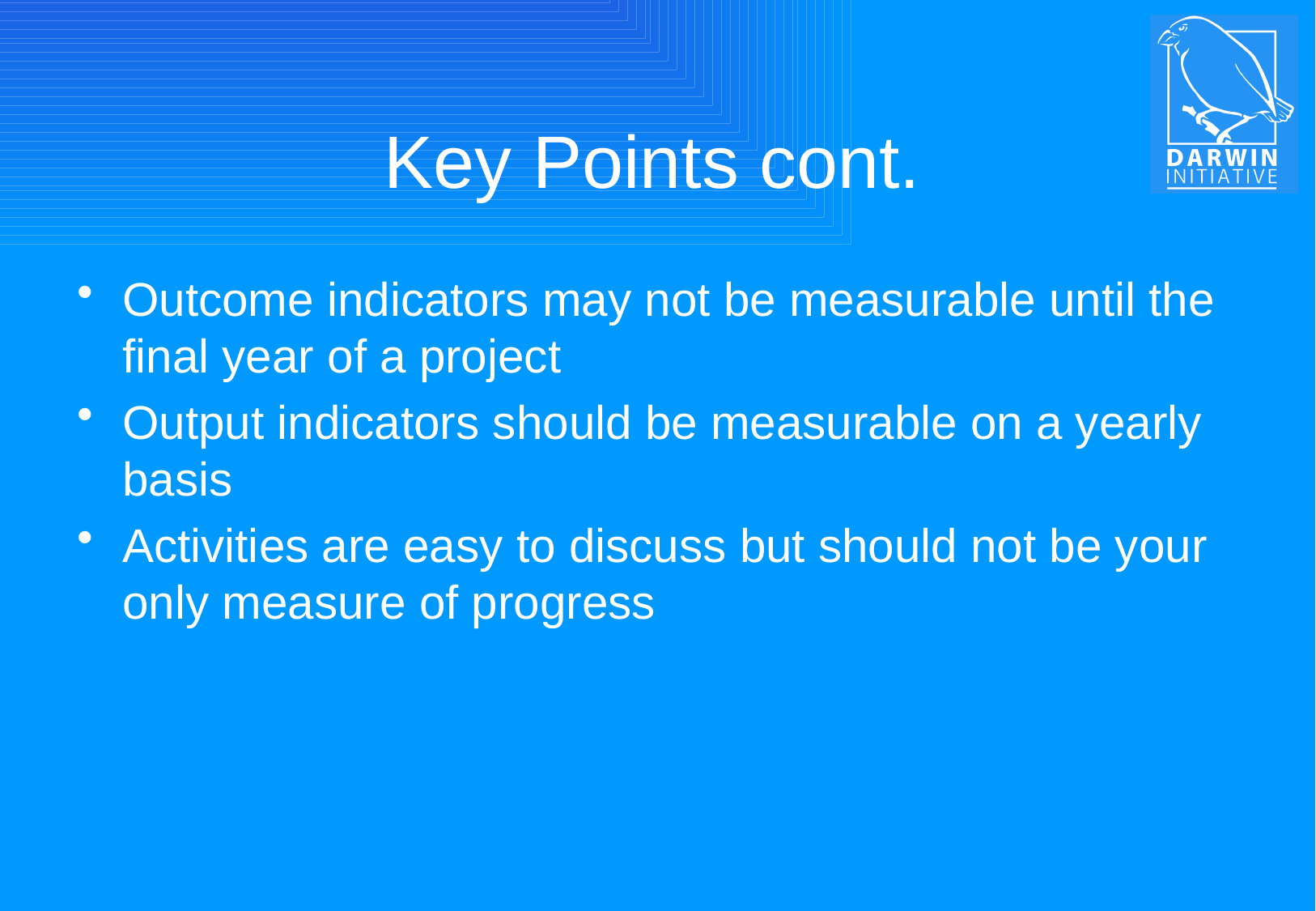

# Key Points cont.
Outcome indicators may not be measurable until the final year of a project
Output indicators should be measurable on a yearly basis
Activities are easy to discuss but should not be your only measure of progress